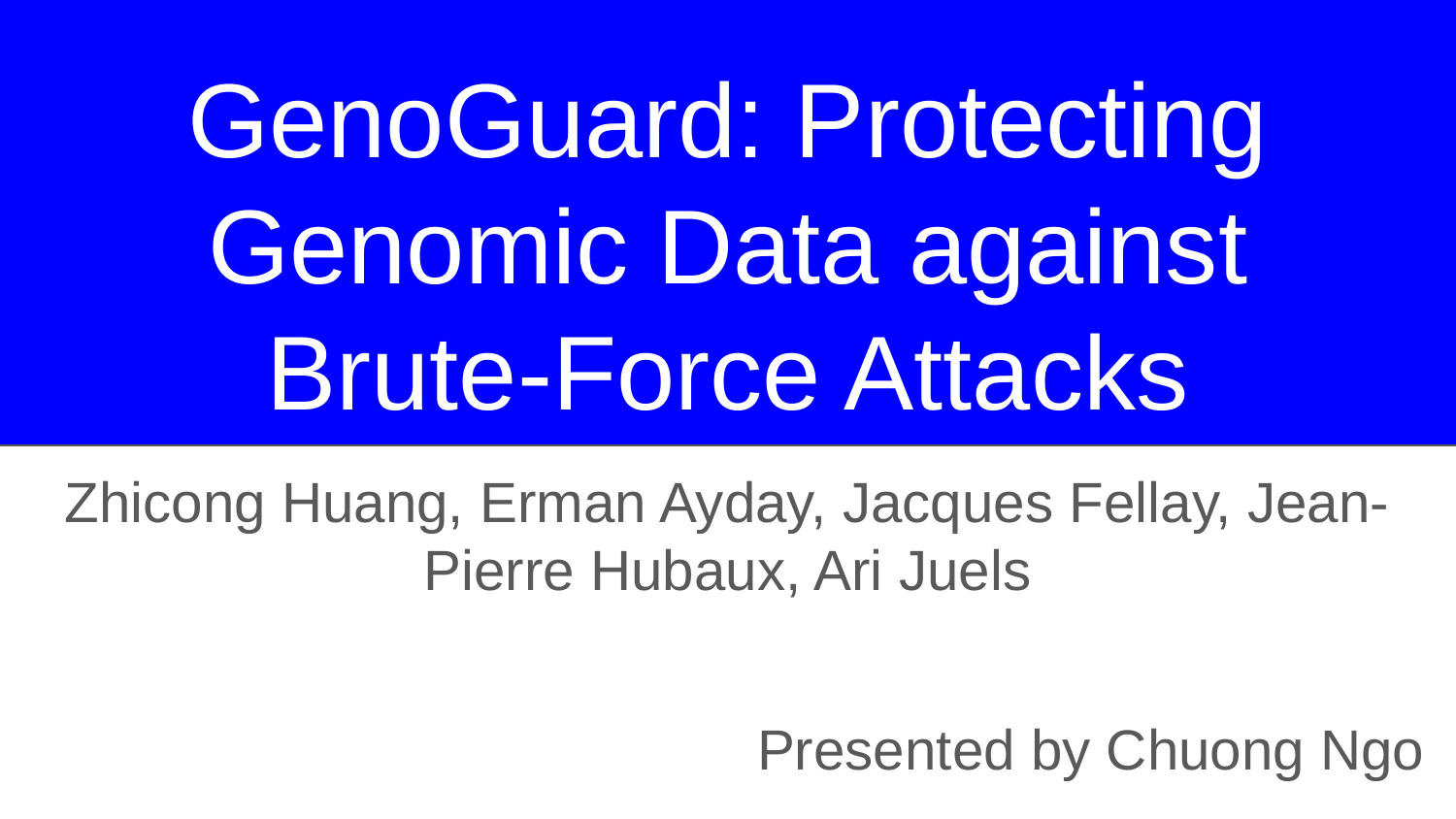

# GenoGuard: Protecting Genomic Data against Brute-Force Attacks
Zhicong Huang, Erman Ayday, Jacques Fellay, Jean-Pierre Hubaux, Ari Juels
Presented by Chuong Ngo